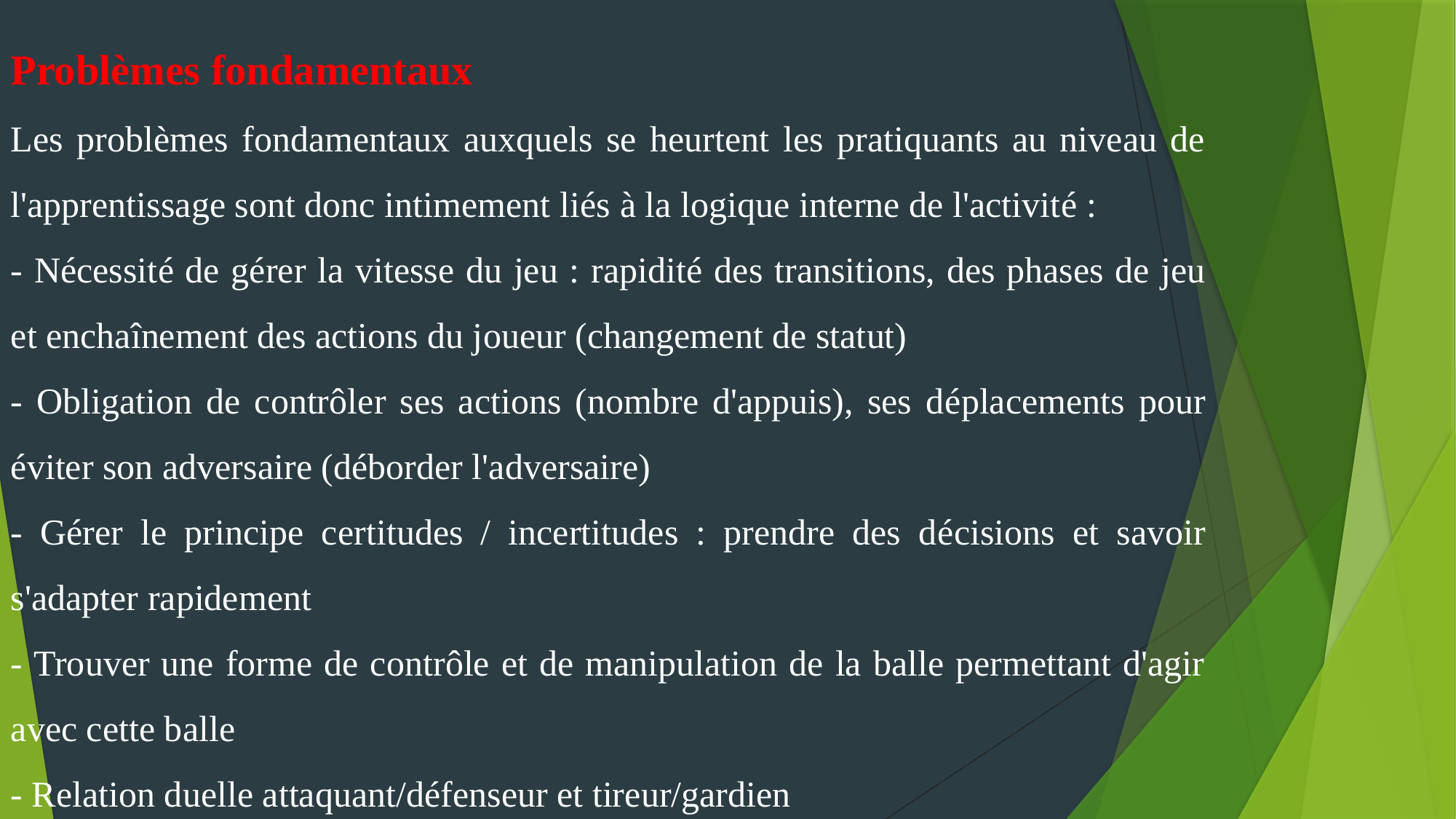

Problèmes fondamentaux
Les problèmes fondamentaux auxquels se heurtent les pratiquants au niveau de l'apprentissage sont donc intimement liés à la logique interne de l'activité :
- Nécessité de gérer la vitesse du jeu : rapidité des transitions, des phases de jeu et enchaînement des actions du joueur (changement de statut)
- Obligation de contrôler ses actions (nombre d'appuis), ses déplacements pour éviter son adversaire (déborder l'adversaire)
- Gérer le principe certitudes / incertitudes : prendre des décisions et savoir s'adapter rapidement
- Trouver une forme de contrôle et de manipulation de la balle permettant d'agir avec cette balle
- Relation duelle attaquant/défenseur et tireur/gardien